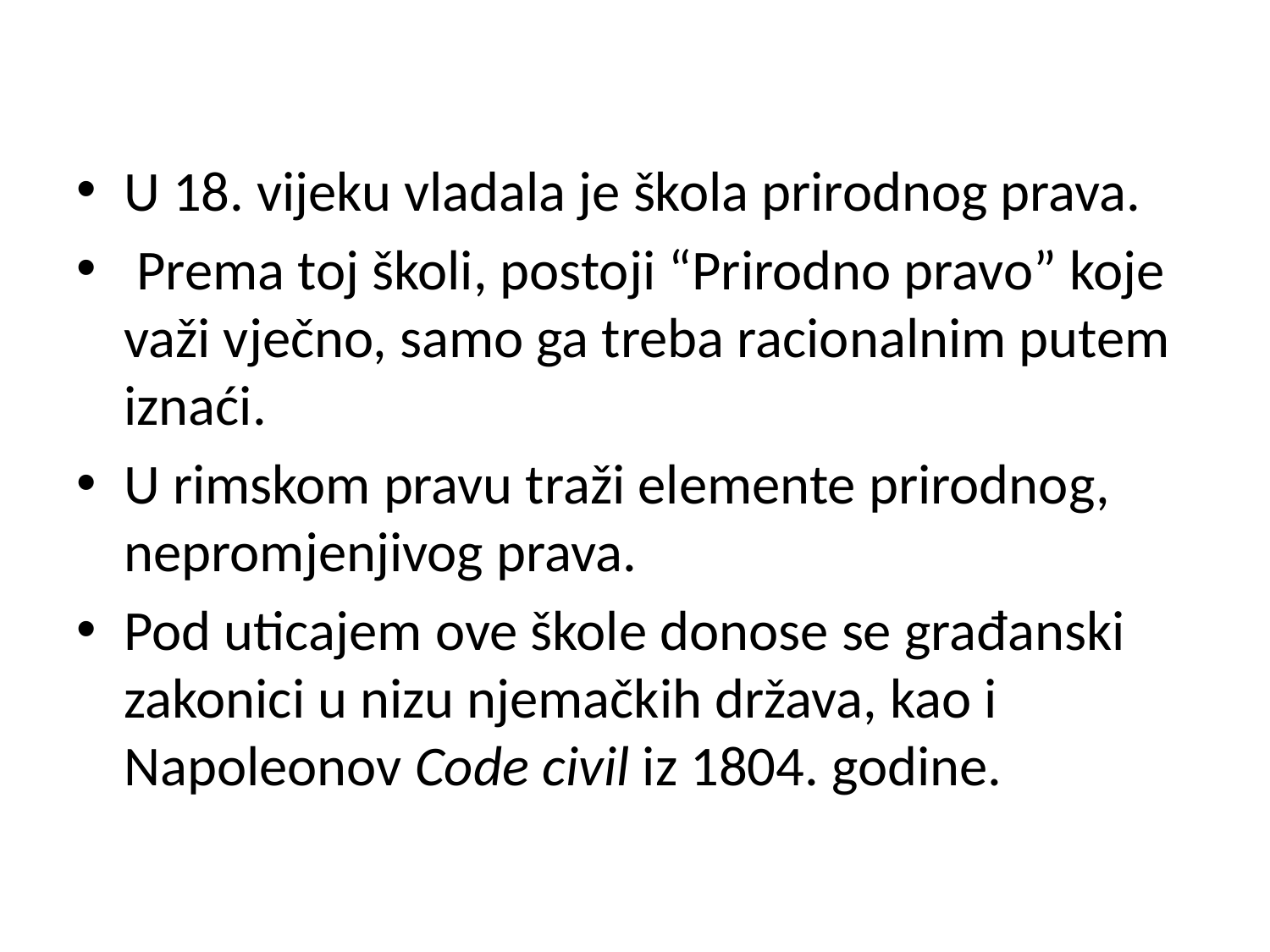

U 18. vijeku vladala je škola prirodnog prava.
 Prema toj školi, postoji “Prirodno pravo” koje važi vječno, samo ga treba racionalnim putem iznaći.
U rimskom pravu traži elemente prirodnog, nepromjenjivog prava.
Pod uticajem ove škole donose se građanski zakonici u nizu njemačkih država, kao i Napoleonov Code civil iz 1804. godine.